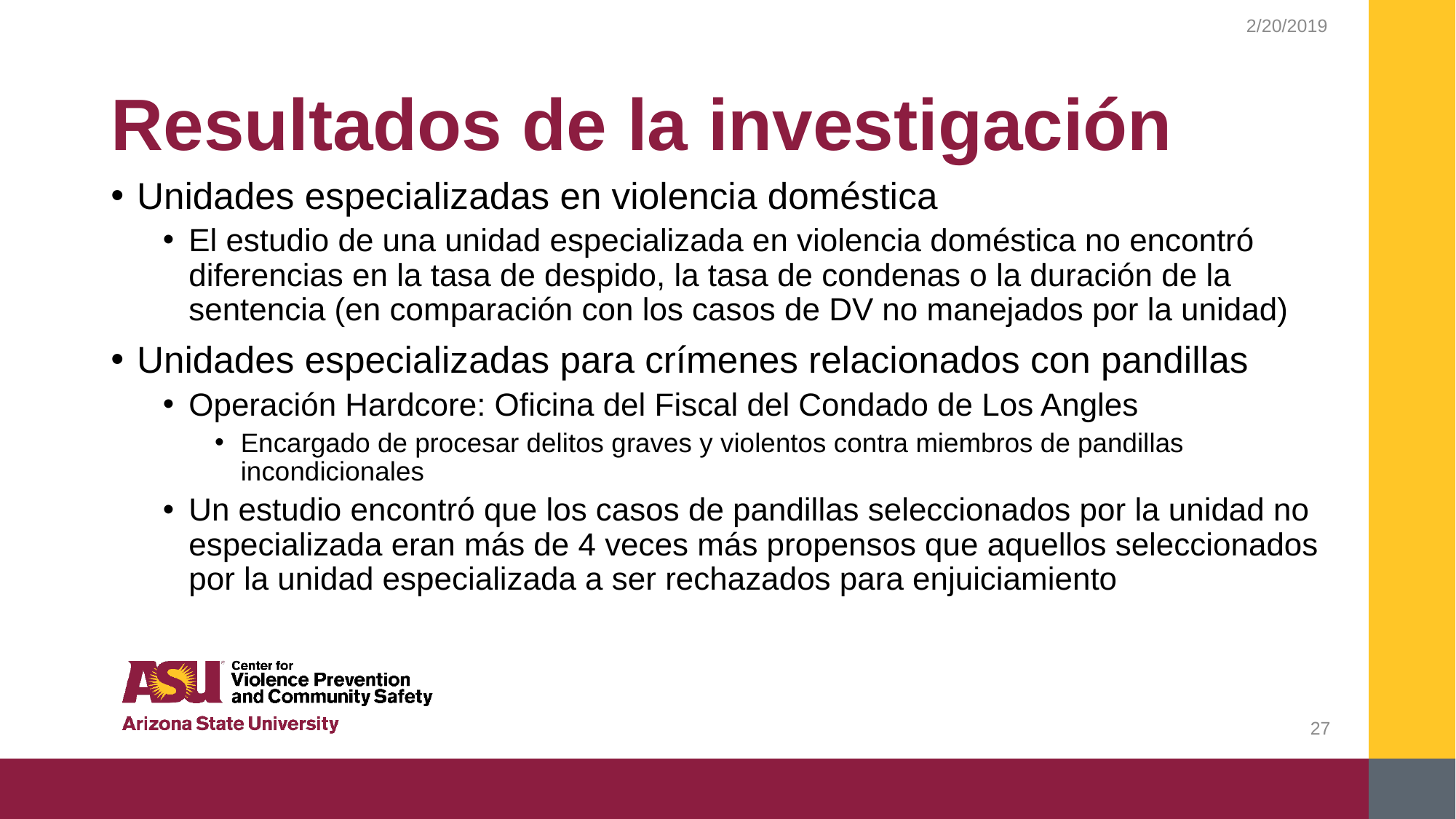

2/20/2019
# Resultados de la investigación
Unidades especializadas en violencia doméstica
El estudio de una unidad especializada en violencia doméstica no encontró diferencias en la tasa de despido, la tasa de condenas o la duración de la sentencia (en comparación con los casos de DV no manejados por la unidad)
Unidades especializadas para crímenes relacionados con pandillas
Operación Hardcore: Oficina del Fiscal del Condado de Los Angles
Encargado de procesar delitos graves y violentos contra miembros de pandillas incondicionales
Un estudio encontró que los casos de pandillas seleccionados por la unidad no especializada eran más de 4 veces más propensos que aquellos seleccionados por la unidad especializada a ser rechazados para enjuiciamiento
27